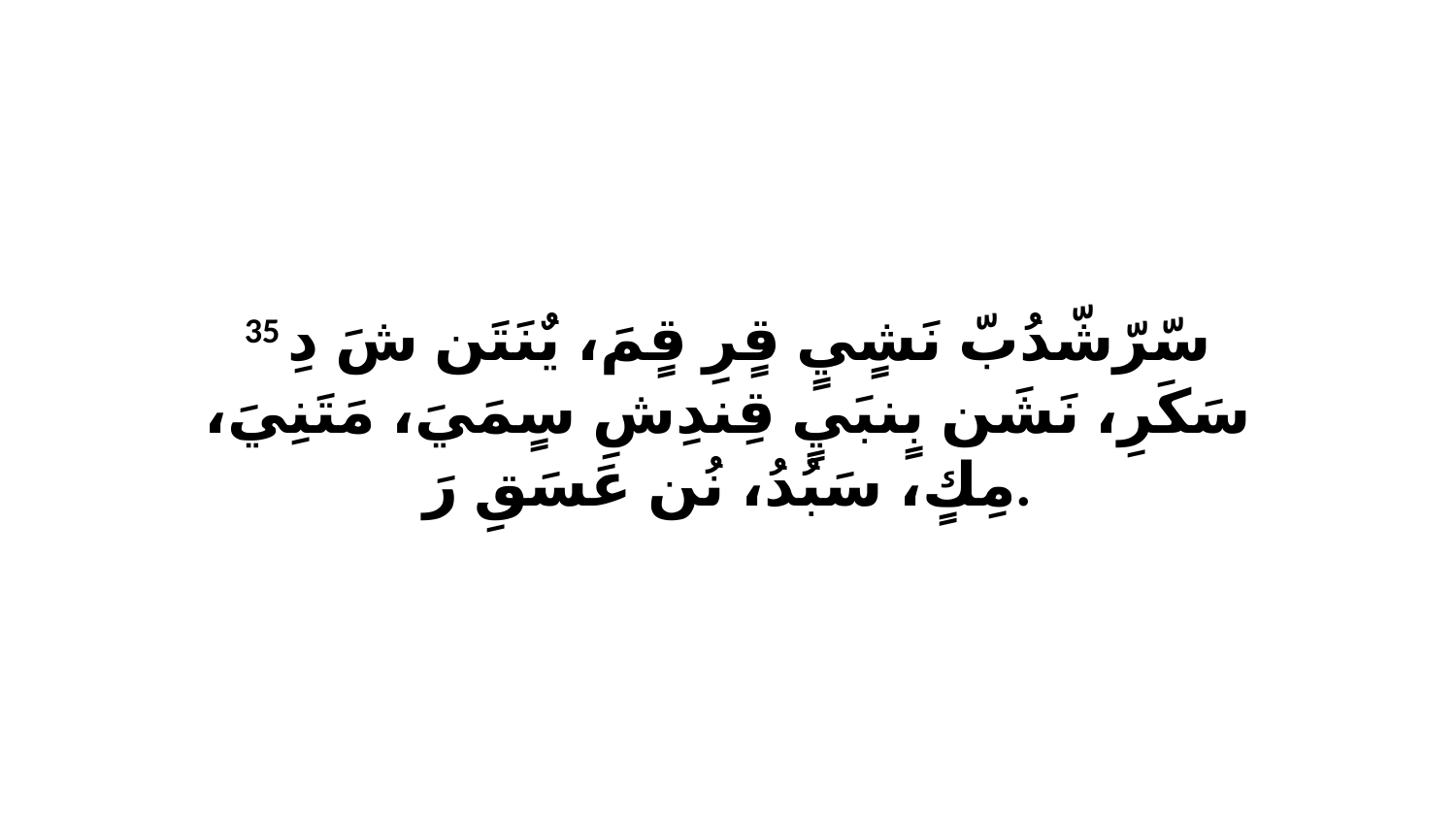

35 سّرّشّدُبّ نَشٍيٍ قٍرِ قٍمَ، يٌنَتَن شَ دِ سَكَرِ، نَشَن بٍنبَيٍ قِندِشِ سٍمَيَ، مَتَنِيَ، مِكٍ، سَبُدُ، نُن عَسَقِ رَ.